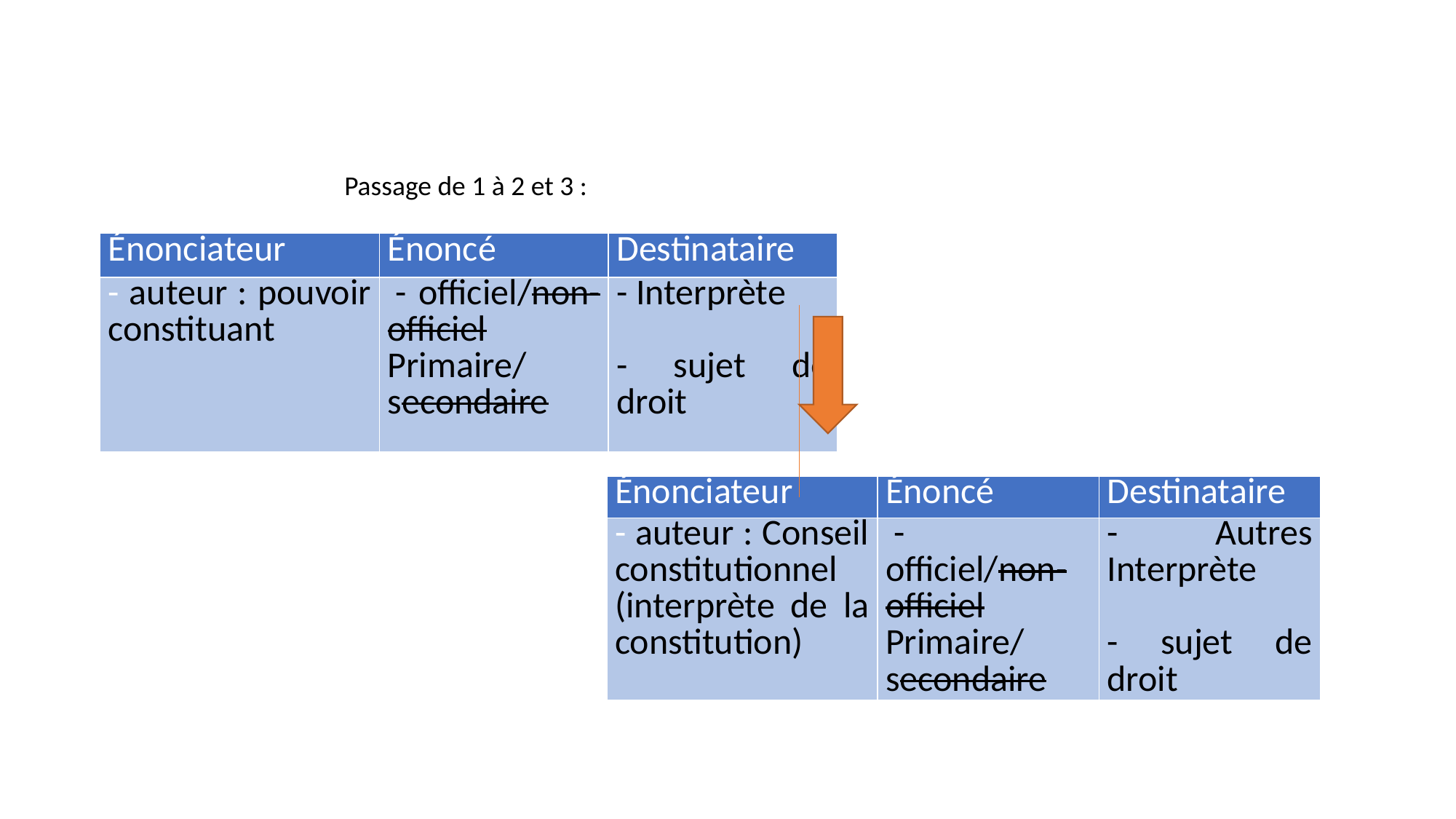

Passage de 1 à 2 et 3 :
| Énonciateur | Énoncé | Destinataire |
| --- | --- | --- |
| - auteur : pouvoir constituant | - officiel/non-officiel Primaire/secondaire | - Interprète - sujet de droit |

| Énonciateur | Énoncé | Destinataire |
| --- | --- | --- |
| - auteur : Conseil constitutionnel (interprète de la constitution) | - officiel/non-officiel Primaire/secondaire | - Autres Interprète - sujet de droit |